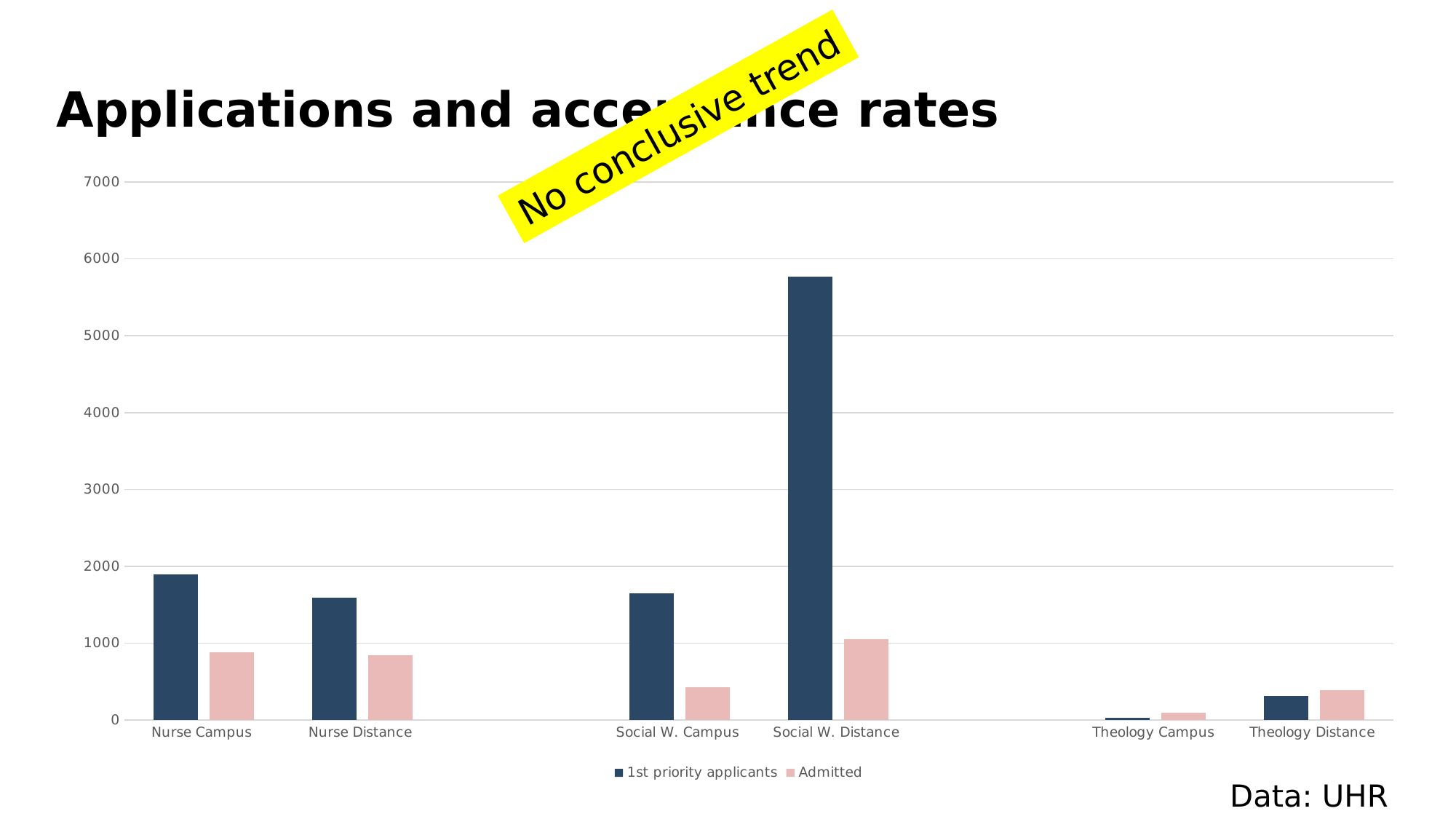

# Applications and acceptance rates
No conclusive trend

### Chart

| Category | 1st priority applicants | Admitted |
|---|---|---|
| Nurse Campus  | 1898.0 | 885.0 |
| Nurse Distance  | 1591.0 | 840.0 |
|  | None | None |
| Social W. Campus  | 1644.0 | 425.0 |
| Social W. Distance  | 5774.0 | 1050.0 |
|  | None | None |
| Theology Campus  | 31.0 | 91.0 |
| Theology Distance  | 315.0 | 385.0 |
Data: UHR